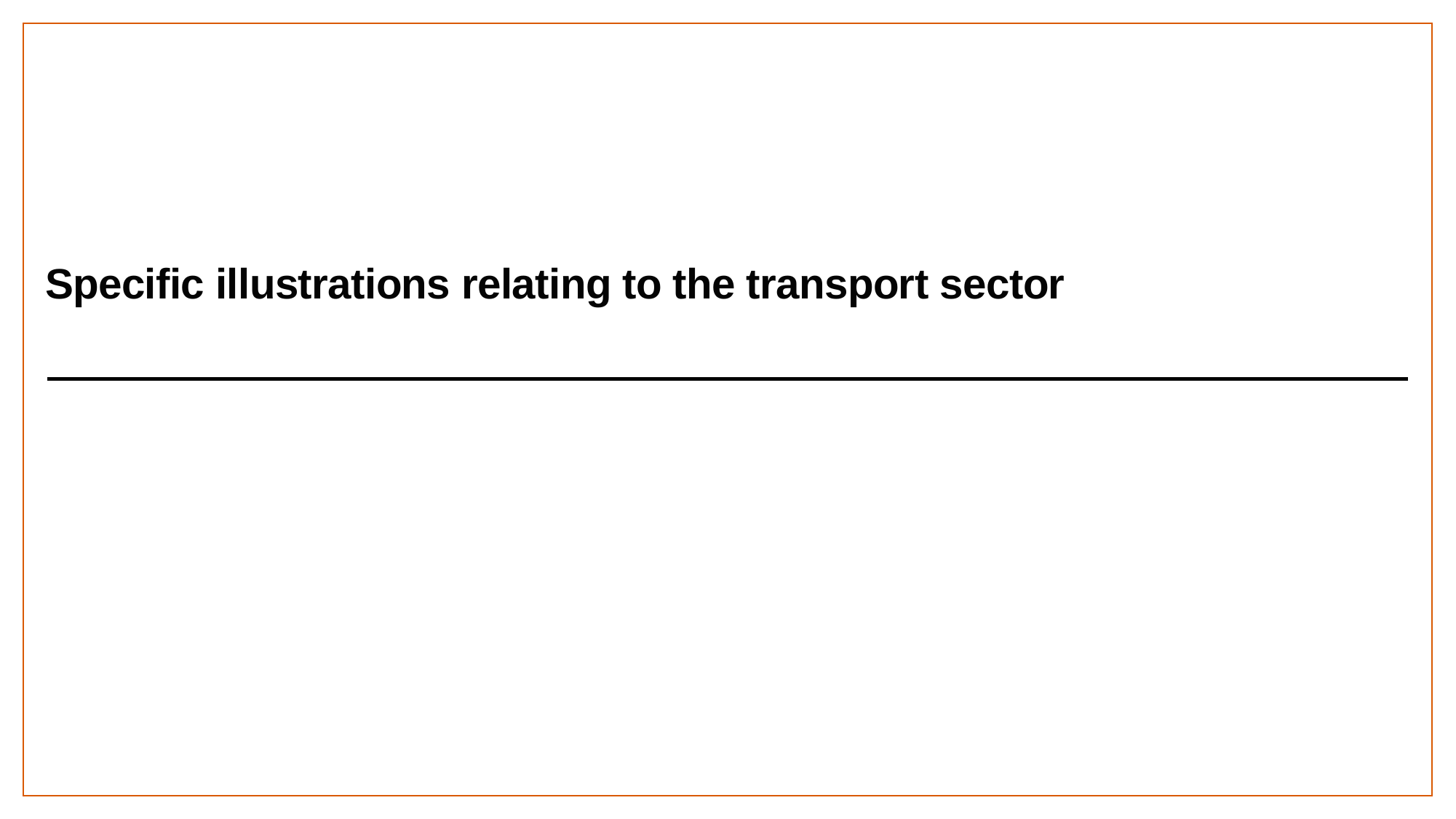

# Specific illustrations relating to the transport sector